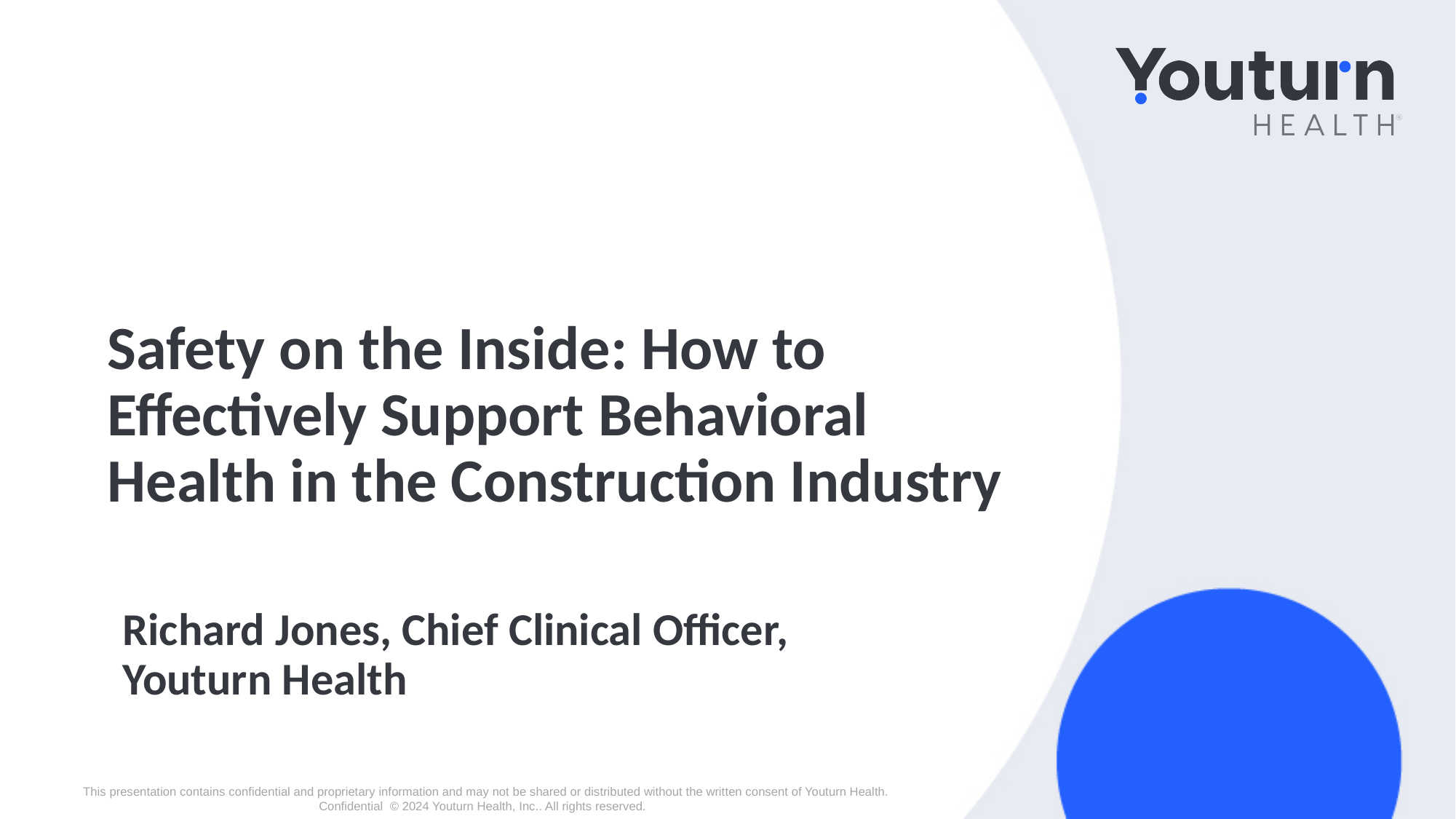

# Safety on the Inside: How to Effectively Support Behavioral Health in the Construction Industry
Richard Jones, Chief Clinical Officer, Youturn Health